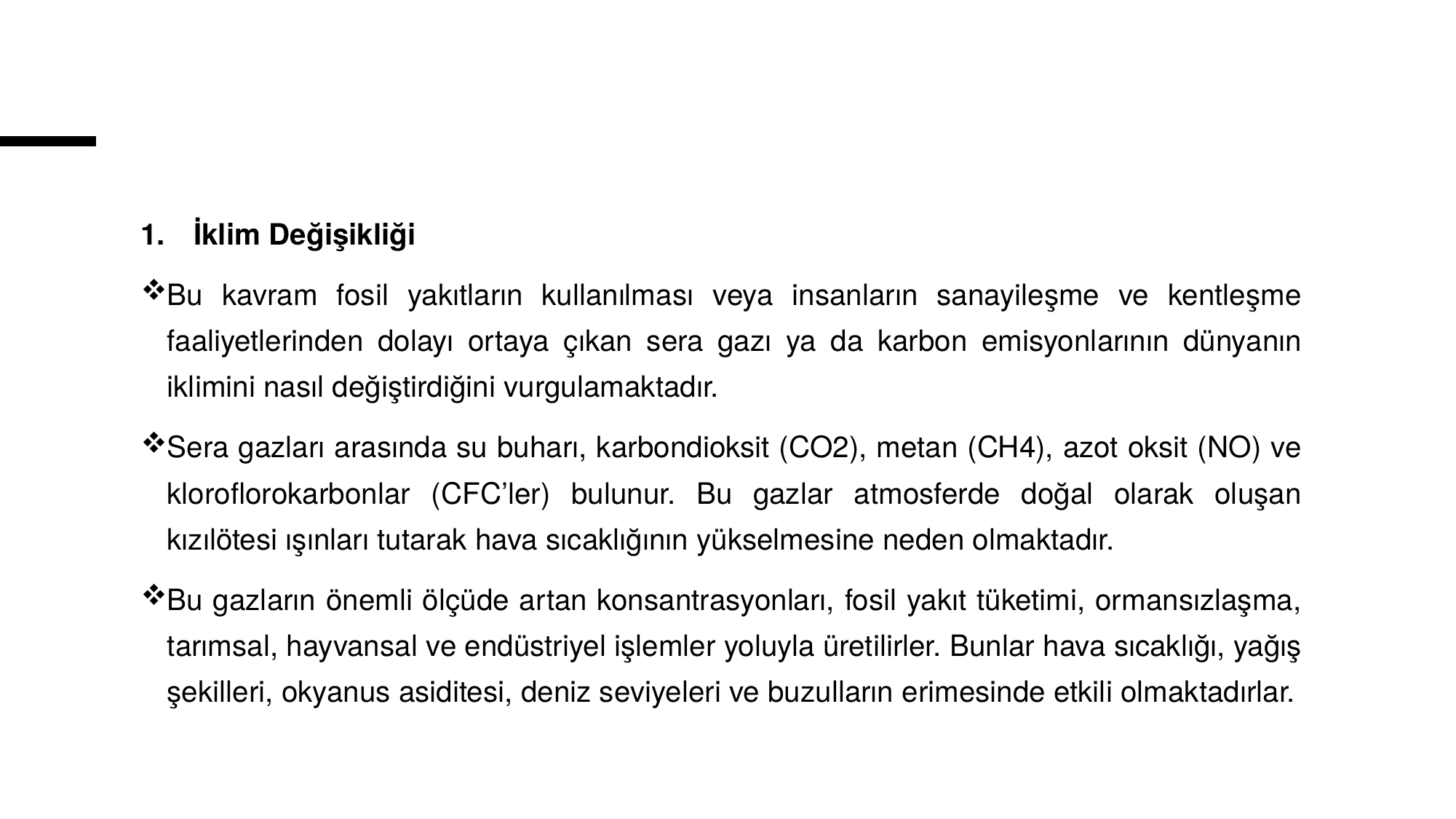

İklim Değişikliği
Bu kavram fosil yakıtların kullanılması veya insanların sanayileşme ve kentleşme faaliyetlerinden dolayı ortaya çıkan sera gazı ya da karbon emisyonlarının dünyanın iklimini nasıl değiştirdiğini vurgulamaktadır.
Sera gazları arasında su buharı, karbondioksit (CO2), metan (CH4), azot oksit (NO) ve kloroflorokarbonlar (CFC’ler) bulunur. Bu gazlar atmosferde doğal olarak oluşan kızılötesi ışınları tutarak hava sıcaklığının yükselmesine neden olmaktadır.
Bu gazların önemli ölçüde artan konsantrasyonları, fosil yakıt tüketimi, ormansızlaşma, tarımsal, hayvansal ve endüstriyel işlemler yoluyla üretilirler. Bunlar hava sıcaklığı, yağış şekilleri, okyanus asiditesi, deniz seviyeleri ve buzulların erimesinde etkili olmaktadırlar.